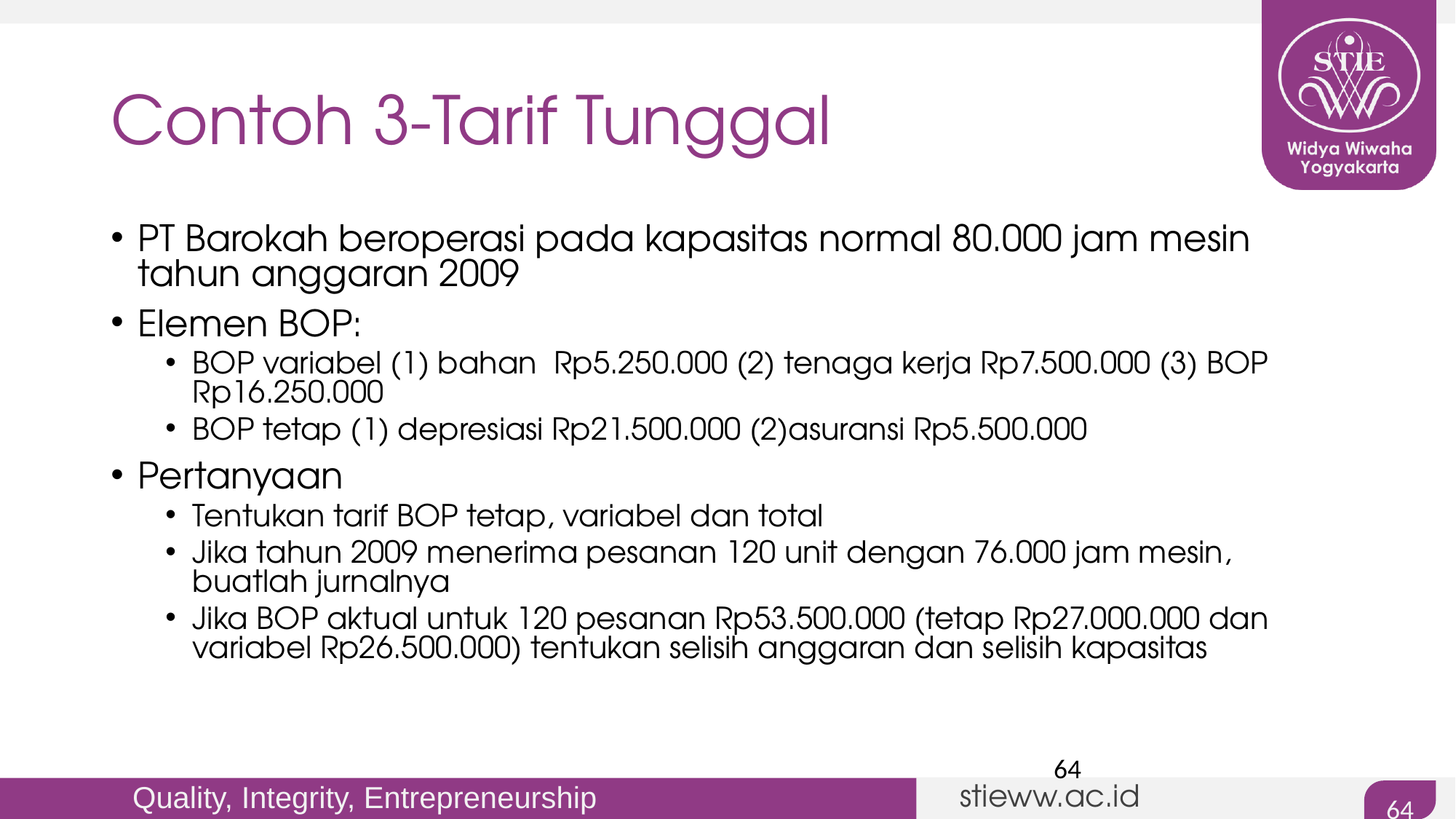

Contoh 3-Tarif Tunggal
PT Barokah beroperasi pada kapasitas normal 80.000 jam mesin tahun anggaran 2009
Elemen BOP:
BOP variabel (1) bahan  Rp5.250.000 (2) tenaga kerja Rp7.500.000 (3) BOP Rp16.250.000
BOP tetap (1) depresiasi Rp21.500.000 (2)asuransi Rp5.500.000
Pertanyaan
Tentukan tarif BOP tetap, variabel dan total
Jika tahun 2009 menerima pesanan 120 unit dengan 76.000 jam mesin, buatlah jurnalnya
Jika BOP aktual untuk 120 pesanan Rp53.500.000 (tetap Rp27.000.000 dan variabel Rp26.500.000) tentukan selisih anggaran dan selisih kapasitas

64